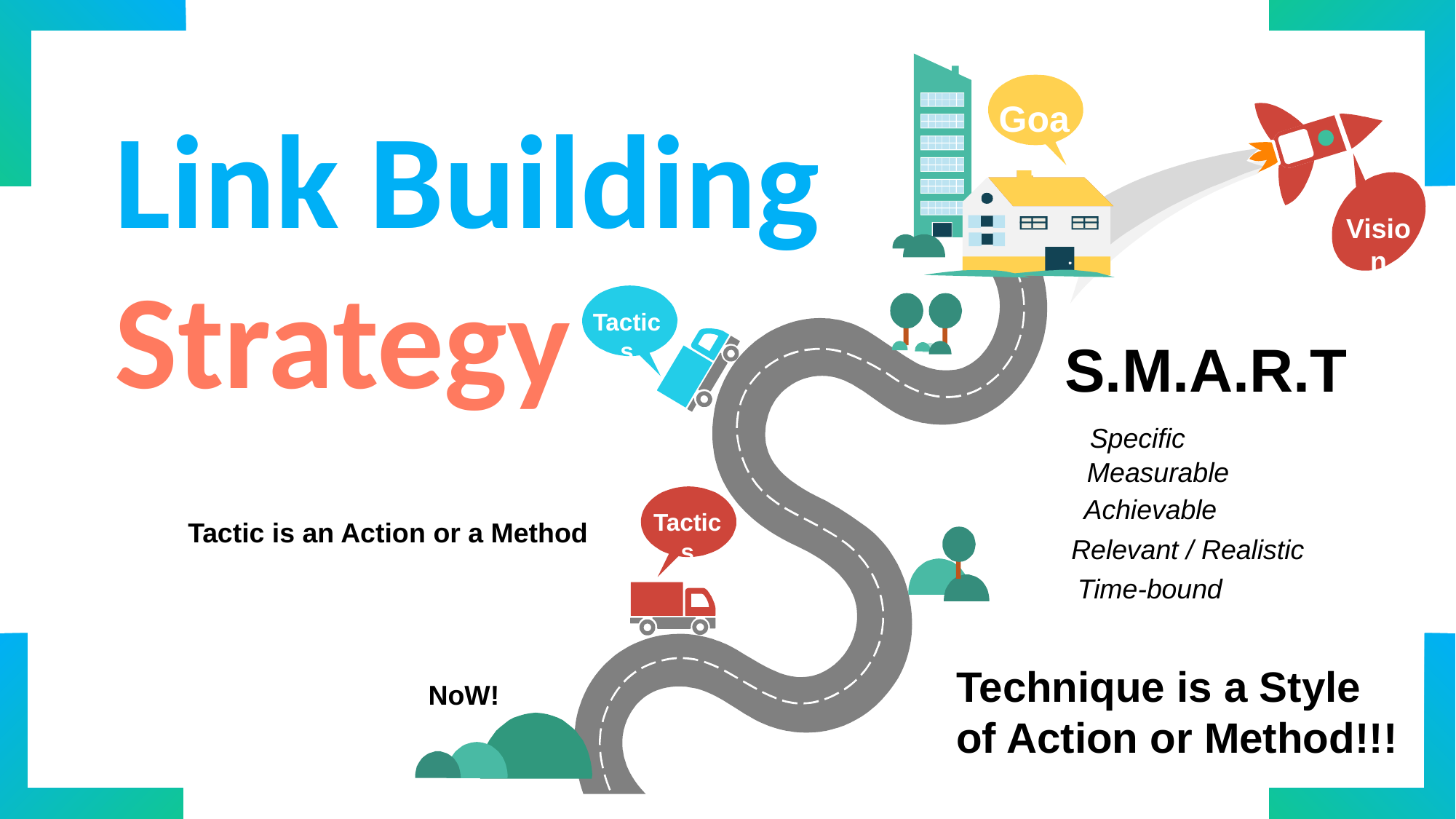

Goal

Vision

Tactics

S.M.A.R.T
Specific
Measurable

Tactics

Achievable
Tactic is an Action or a Method
Relevant / Realistic
Time-bound
Technique is a Style of Action or Method!!!
NoW!

Link Building
Strategy